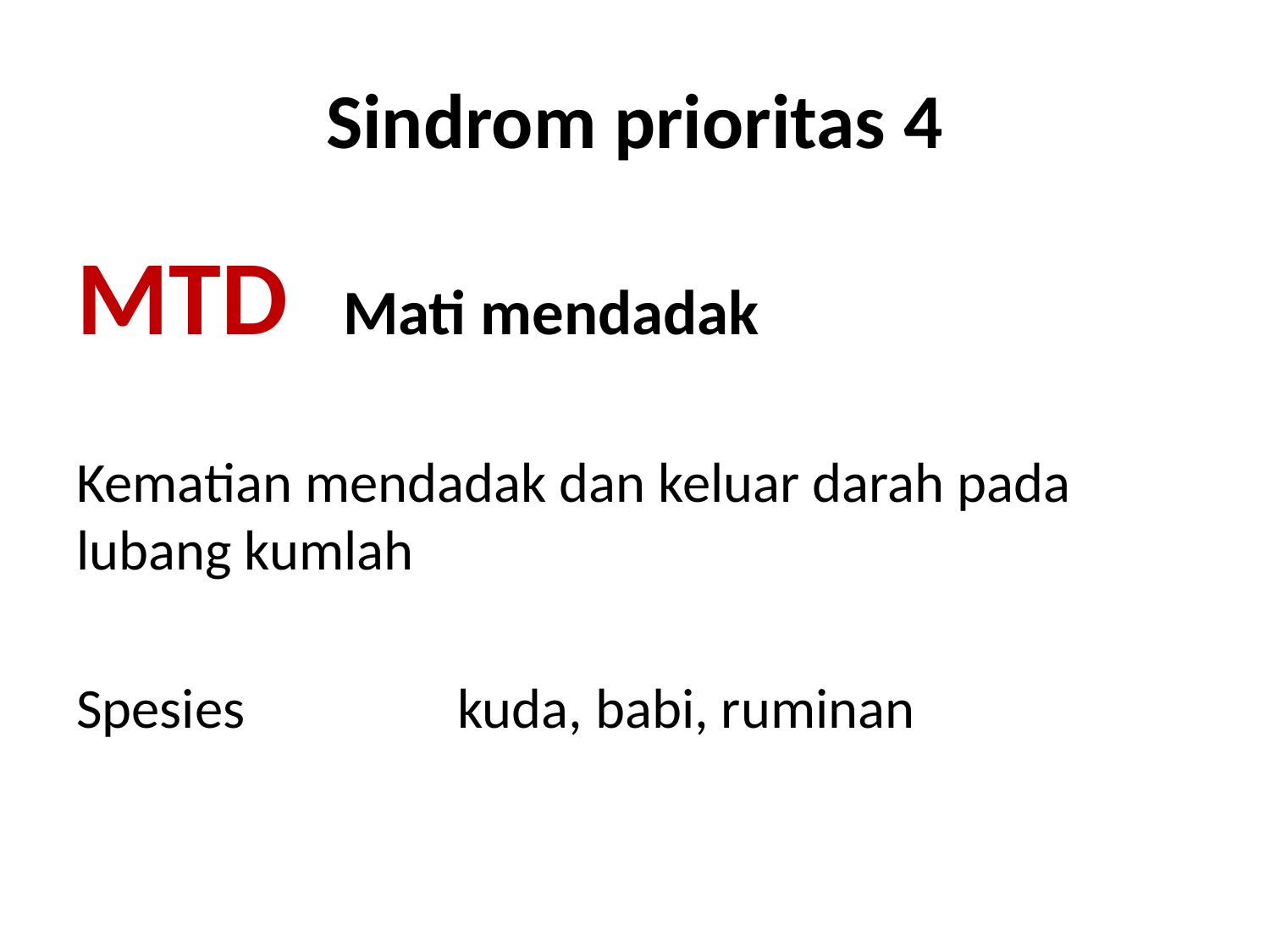

# Sindrom prioritas 4
MTD	 Mati mendadak

Kematian mendadak dan keluar darah pada lubang kumlah

Spesies 		kuda, babi, ruminan